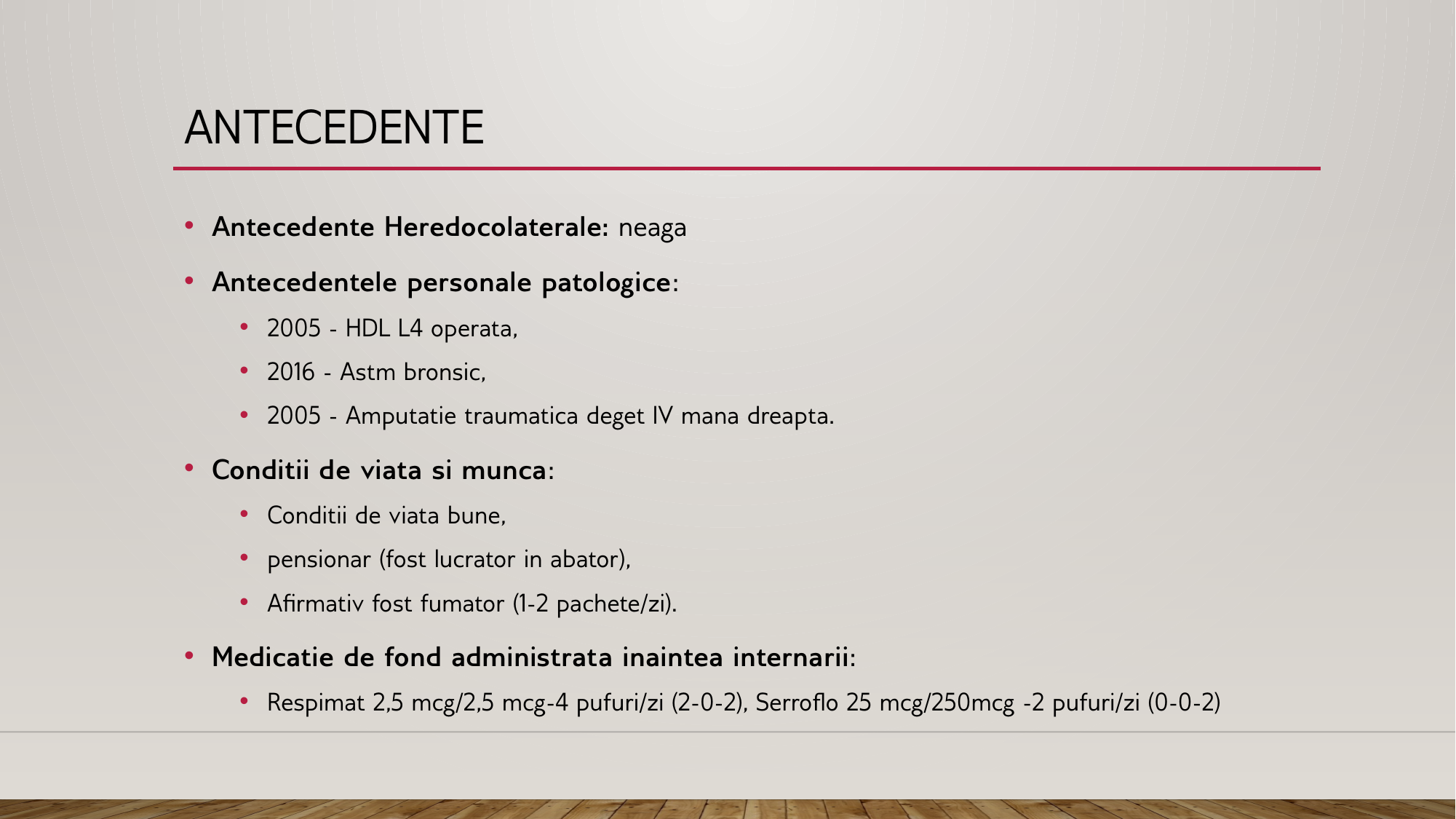

# Antecedente
Antecedente Heredocolaterale: neaga
Antecedentele personale patologice:
2005 - HDL L4 operata,
2016 - Astm bronsic,
2005 - Amputatie traumatica deget IV mana dreapta.
Conditii de viata si munca:
Conditii de viata bune,
pensionar (fost lucrator in abator),
Afirmativ fost fumator (1-2 pachete/zi).
Medicatie de fond administrata inaintea internarii:
Respimat 2,5 mcg/2,5 mcg-4 pufuri/zi (2-0-2), Serroflo 25 mcg/250mcg -2 pufuri/zi (0-0-2)